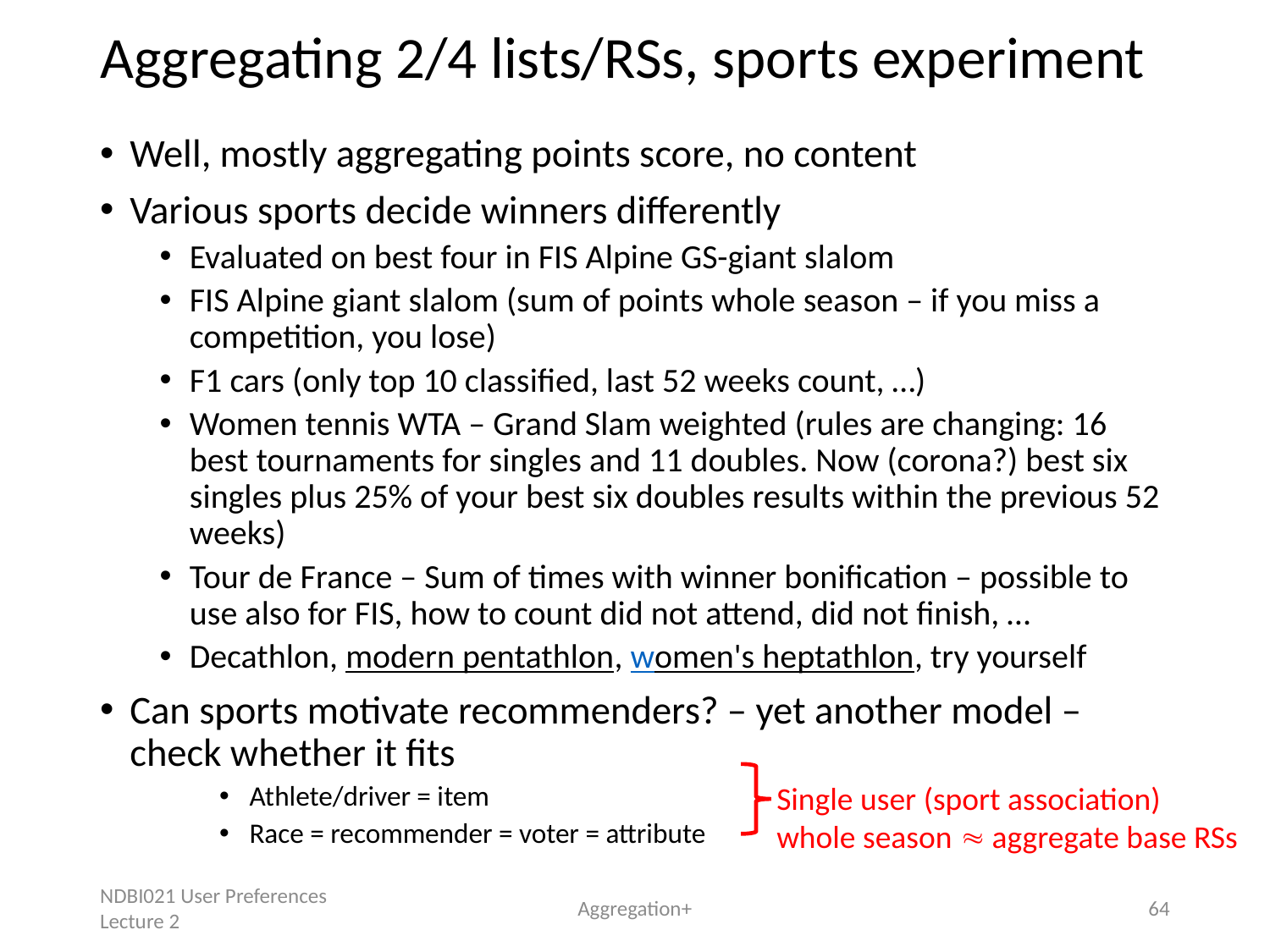

# Aggregating 2/4 lists/RSs, sports experiment
Well, mostly aggregating points score, no content
Various sports decide winners differently
Evaluated on best four in FIS Alpine GS-giant slalom
FIS Alpine giant slalom (sum of points whole season – if you miss a competition, you lose)
F1 cars (only top 10 classified, last 52 weeks count, …)
Women tennis WTA – Grand Slam weighted (rules are changing: 16 best tournaments for singles and 11 doubles. Now (corona?) best six singles plus 25% of your best six doubles results within the previous 52 weeks)
Tour de France – Sum of times with winner bonification – possible to use also for FIS, how to count did not attend, did not finish, …
Decathlon, modern pentathlon, women's heptathlon, try yourself
Can sports motivate recommenders? – yet another model – check whether it fits
Athlete/driver = item
Race = recommender = voter = attribute

Single user (sport association)
whole season ≈ aggregate base RSs
NDBI021 User Preferences Lecture 2
Aggregation+
64